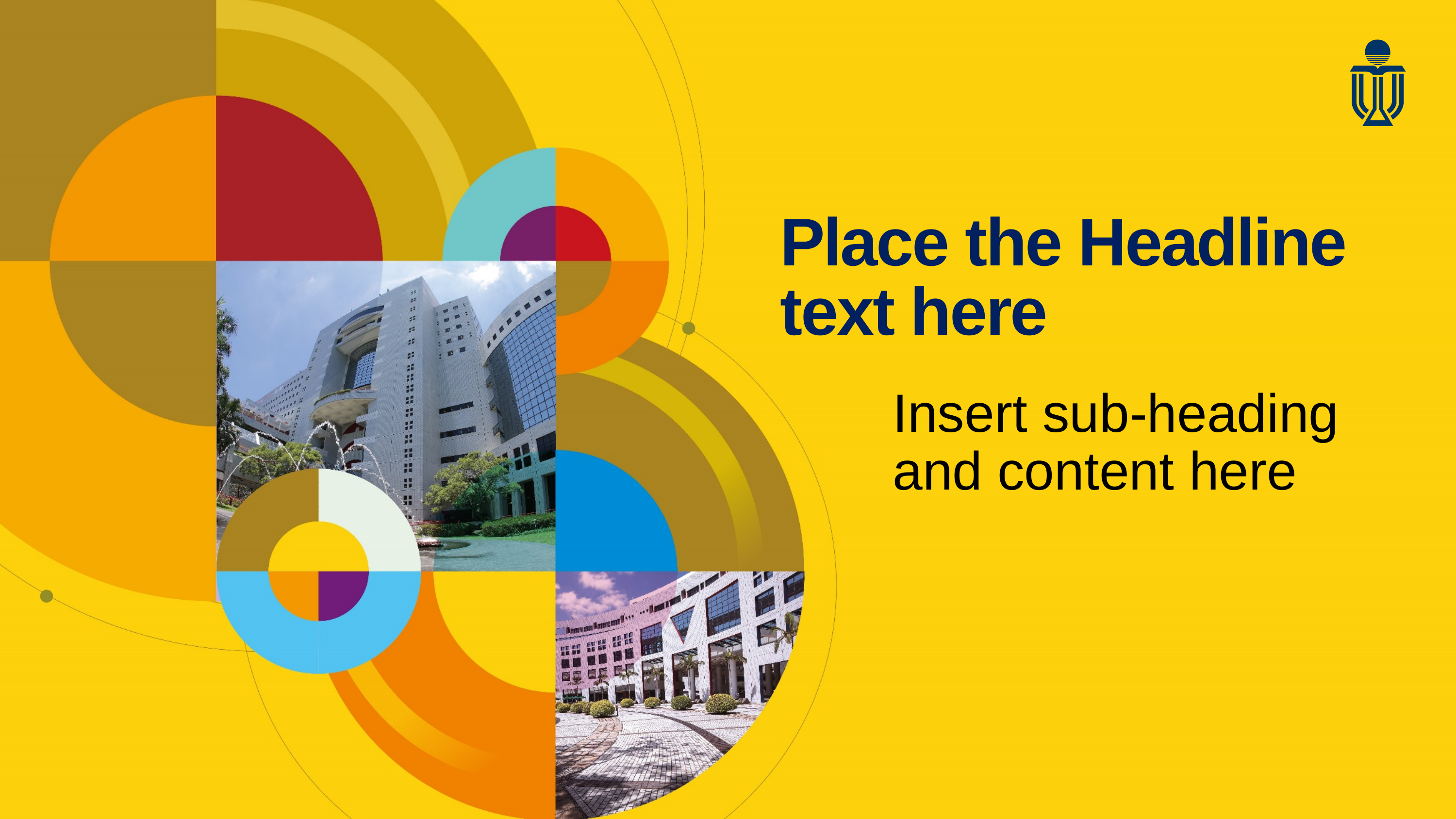

Place the Headline text here

Insert sub-heading and content here